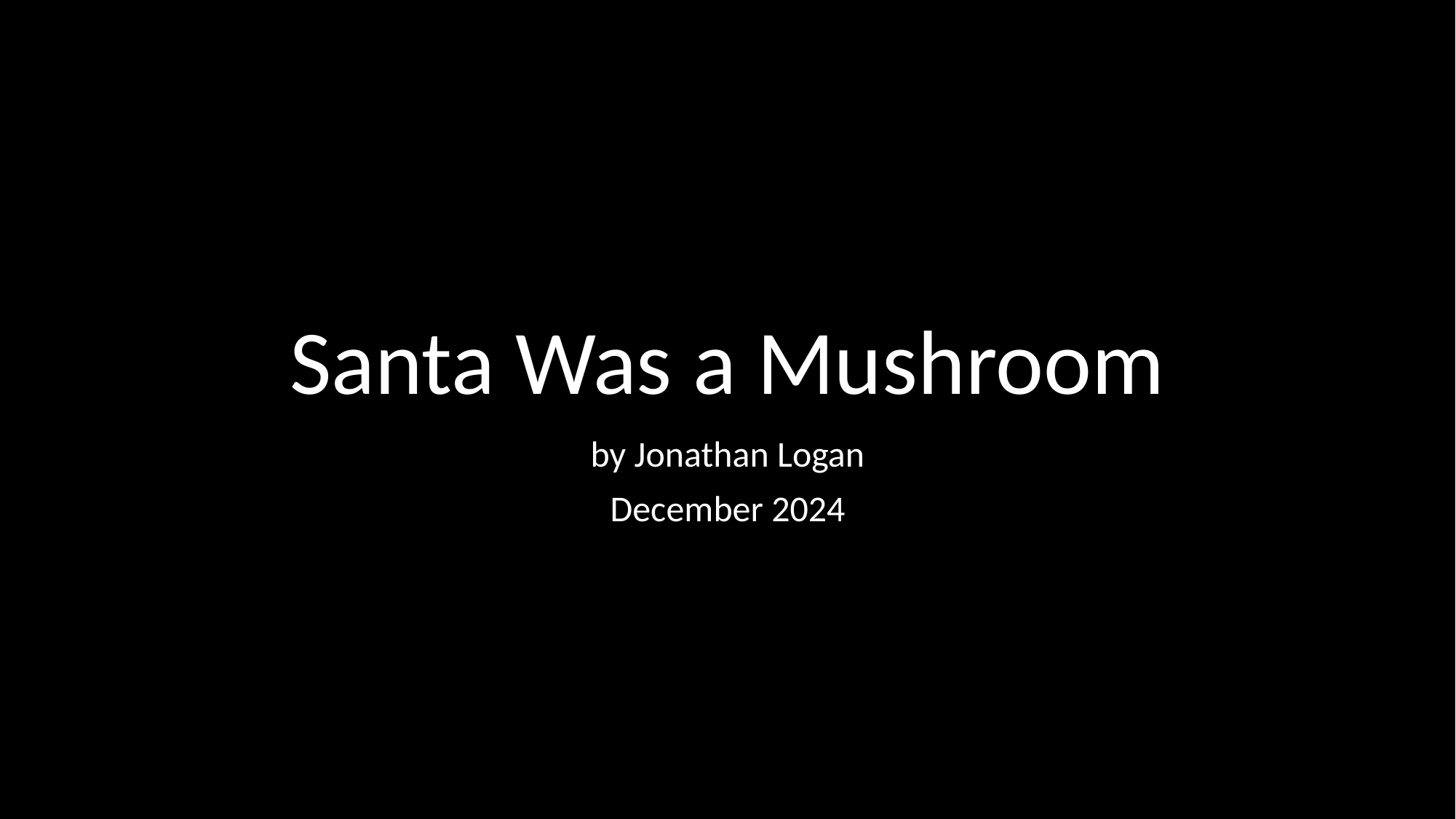

# Santa Was a Mushroom
by Jonathan Logan
December 2024